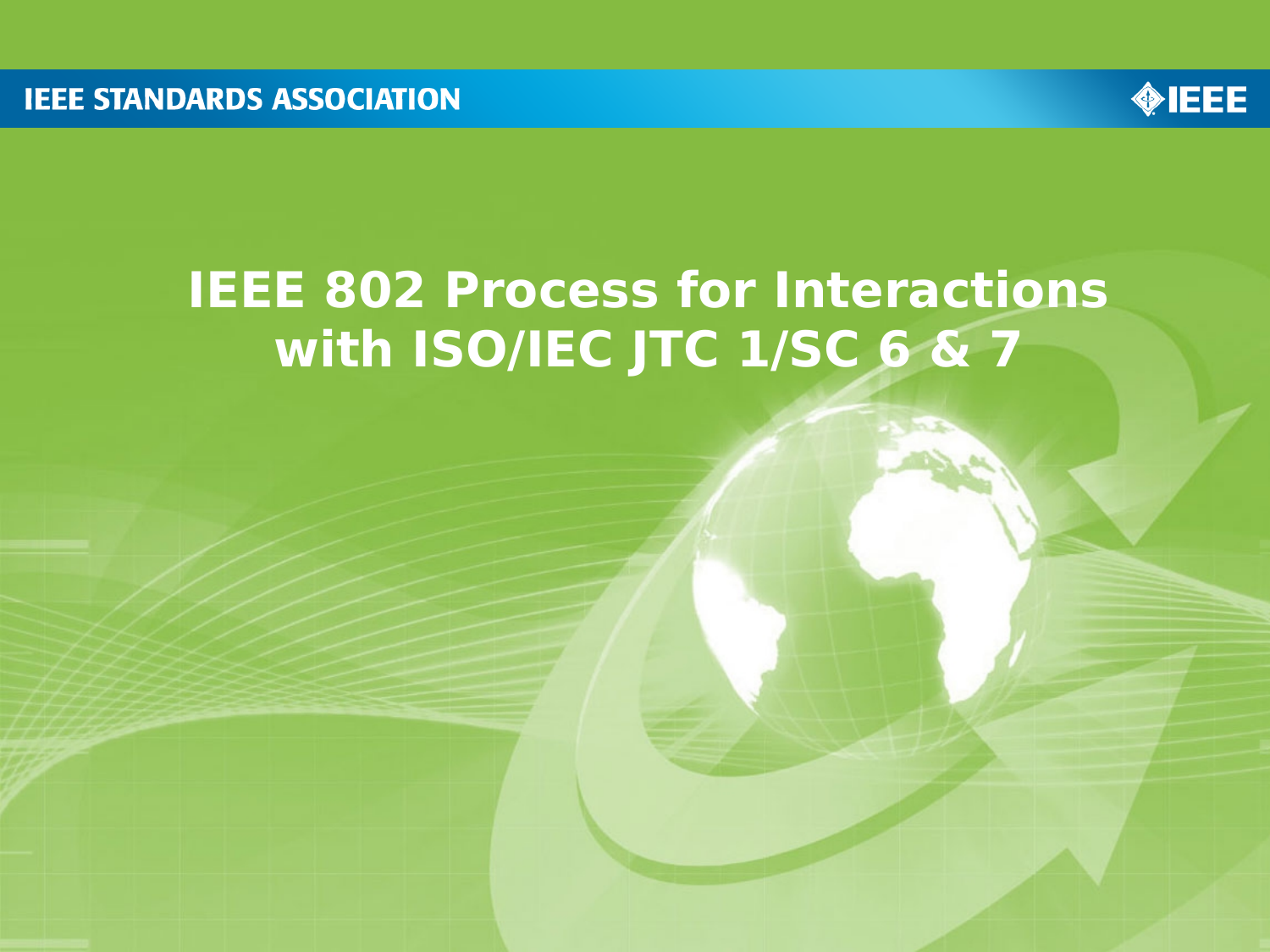

# IEEE 802 Process for Interactions with ISO/IEC JTC 1/SC 6 & 7